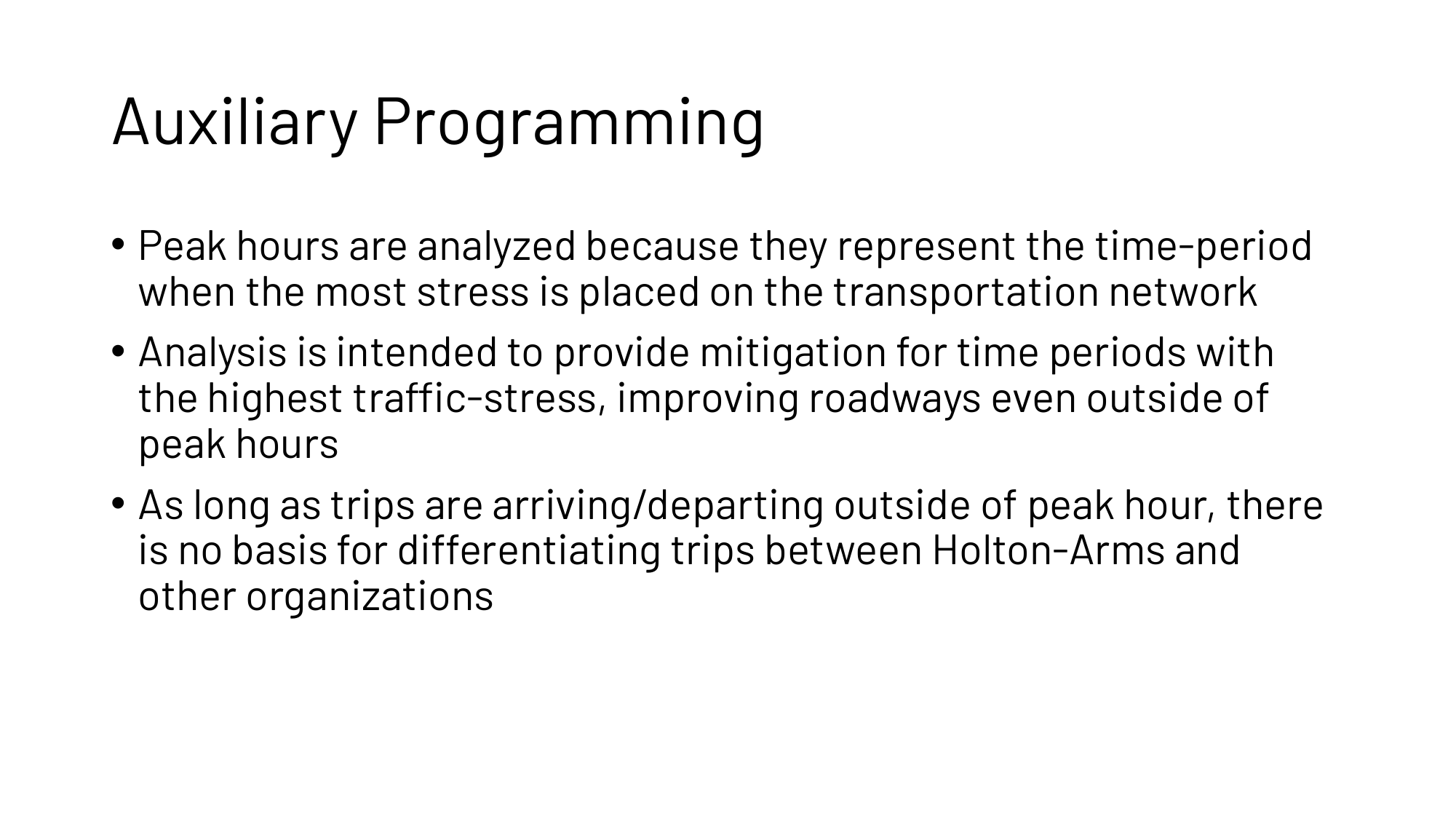

# Auxiliary Programming
Peak hours are analyzed because they represent the time-period when the most stress is placed on the transportation network
Analysis is intended to provide mitigation for time periods with the highest traffic-stress, improving roadways even outside of peak hours
As long as trips are arriving/departing outside of peak hour, there is no basis for differentiating trips between Holton-Arms and other organizations